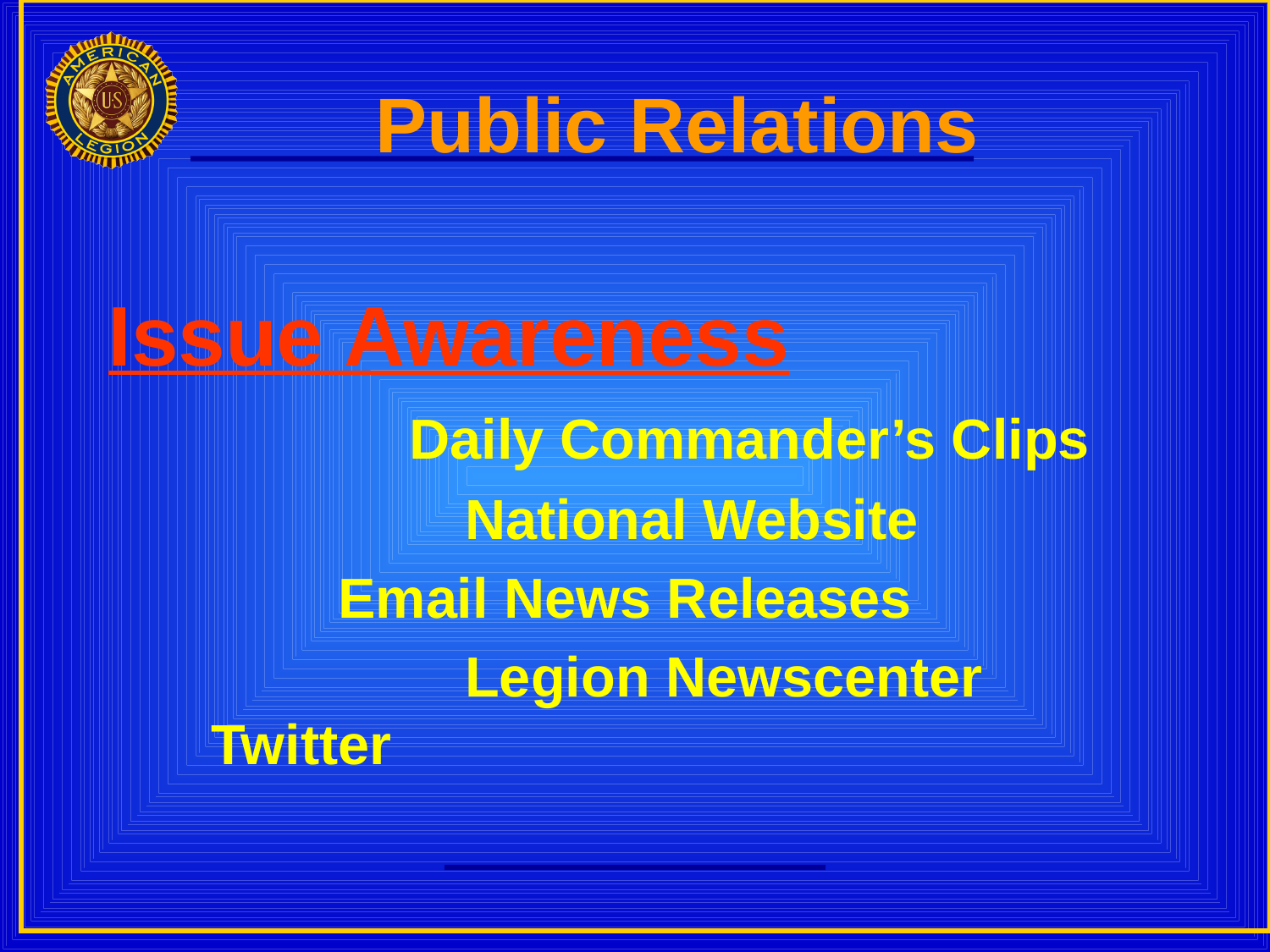

# Public Relations
Issue Awareness
			Daily Commander’s Clips
			National Website
      	Email News Releases
			Legion Newscenter Twitter